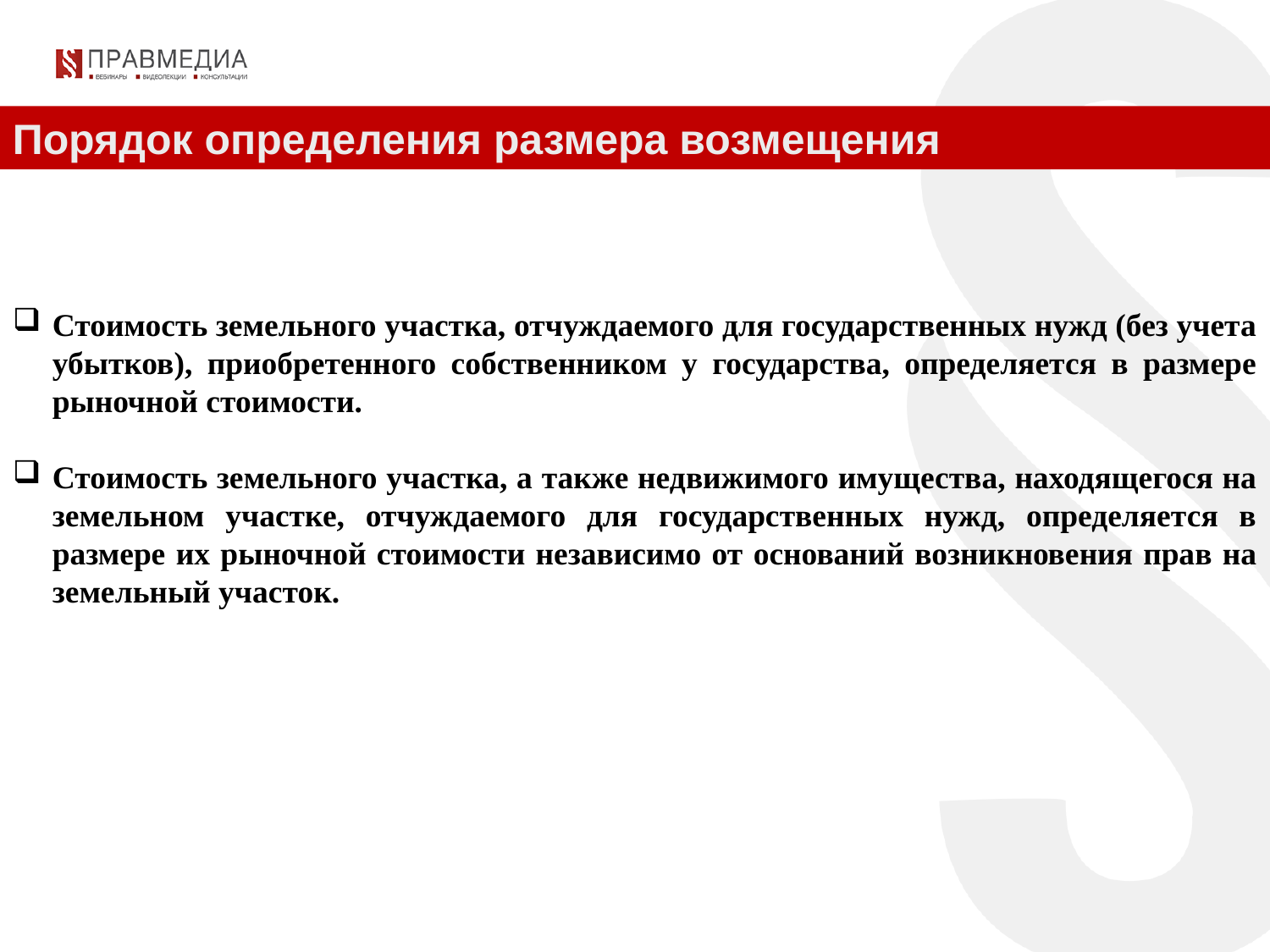

Порядок определения размера возмещения

Стоимость земельного участка, отчуждаемого для государственных нужд (без учета убытков), приобретенного собственником у государства, определяется в размере рыночной стоимости.

Стоимость земельного участка, а также недвижимого имущества, находящегося на земельном участке, отчуждаемого для государственных нужд, определяется в размере их рыночной стоимости независимо от оснований возникновения прав на земельный участок.